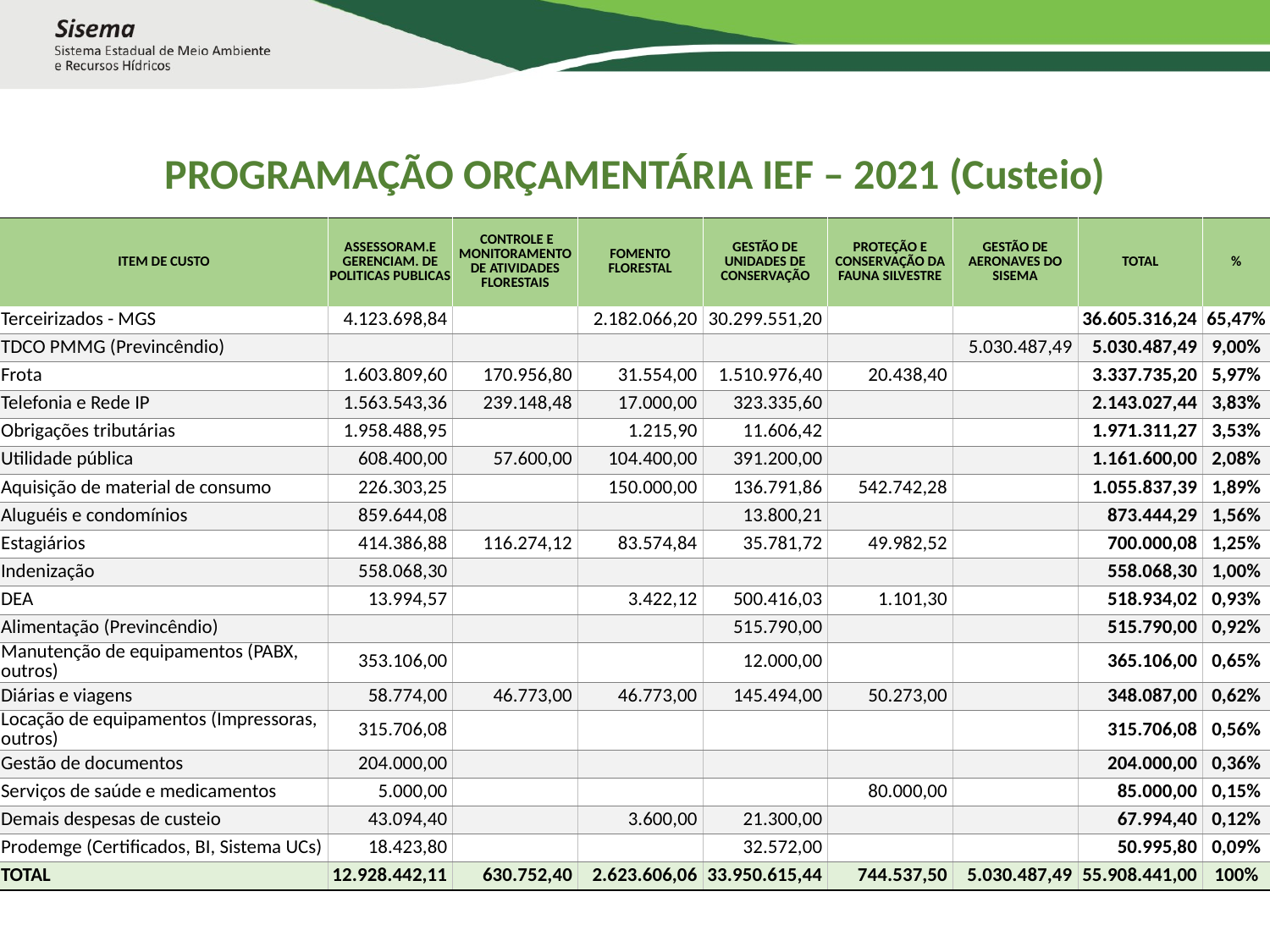

PROGRAMAÇÃO ORÇAMENTÁRIA IEF – 2021 (Custeio)
| ITEM DE CUSTO | ASSESSORAM.E GERENCIAM. DE POLITICAS PUBLICAS | CONTROLE E MONITORAMENTO DE ATIVIDADES FLORESTAIS | FOMENTO FLORESTAL | GESTÃO DE UNIDADES DE CONSERVAÇÃO | PROTEÇÃO E CONSERVAÇÃO DA FAUNA SILVESTRE | GESTÃO DE AERONAVES DO SISEMA | TOTAL | % |
| --- | --- | --- | --- | --- | --- | --- | --- | --- |
| Terceirizados - MGS | 4.123.698,84 |  | 2.182.066,20 | 30.299.551,20 |  |  | 36.605.316,24 | 65,47% |
| TDCO PMMG (Previncêndio) |  |  |  |  |  | 5.030.487,49 | 5.030.487,49 | 9,00% |
| Frota | 1.603.809,60 | 170.956,80 | 31.554,00 | 1.510.976,40 | 20.438,40 |  | 3.337.735,20 | 5,97% |
| Telefonia e Rede IP | 1.563.543,36 | 239.148,48 | 17.000,00 | 323.335,60 |  |  | 2.143.027,44 | 3,83% |
| Obrigações tributárias | 1.958.488,95 |  | 1.215,90 | 11.606,42 |  |  | 1.971.311,27 | 3,53% |
| Utilidade pública | 608.400,00 | 57.600,00 | 104.400,00 | 391.200,00 |  |  | 1.161.600,00 | 2,08% |
| Aquisição de material de consumo | 226.303,25 |  | 150.000,00 | 136.791,86 | 542.742,28 |  | 1.055.837,39 | 1,89% |
| Aluguéis e condomínios | 859.644,08 |  |  | 13.800,21 |  |  | 873.444,29 | 1,56% |
| Estagiários | 414.386,88 | 116.274,12 | 83.574,84 | 35.781,72 | 49.982,52 |  | 700.000,08 | 1,25% |
| Indenização | 558.068,30 |  |  |  |  |  | 558.068,30 | 1,00% |
| DEA | 13.994,57 |  | 3.422,12 | 500.416,03 | 1.101,30 |  | 518.934,02 | 0,93% |
| Alimentação (Previncêndio) |  |  |  | 515.790,00 |  |  | 515.790,00 | 0,92% |
| Manutenção de equipamentos (PABX, outros) | 353.106,00 |  |  | 12.000,00 |  |  | 365.106,00 | 0,65% |
| Diárias e viagens | 58.774,00 | 46.773,00 | 46.773,00 | 145.494,00 | 50.273,00 |  | 348.087,00 | 0,62% |
| Locação de equipamentos (Impressoras, outros) | 315.706,08 |  |  |  |  |  | 315.706,08 | 0,56% |
| Gestão de documentos | 204.000,00 |  |  |  |  |  | 204.000,00 | 0,36% |
| Serviços de saúde e medicamentos | 5.000,00 |  |  |  | 80.000,00 |  | 85.000,00 | 0,15% |
| Demais despesas de custeio | 43.094,40 |  | 3.600,00 | 21.300,00 |  |  | 67.994,40 | 0,12% |
| Prodemge (Certificados, BI, Sistema UCs) | 18.423,80 |  |  | 32.572,00 |  |  | 50.995,80 | 0,09% |
| TOTAL | 12.928.442,11 | 630.752,40 | 2.623.606,06 | 33.950.615,44 | 744.537,50 | 5.030.487,49 | 55.908.441,00 | 100% |